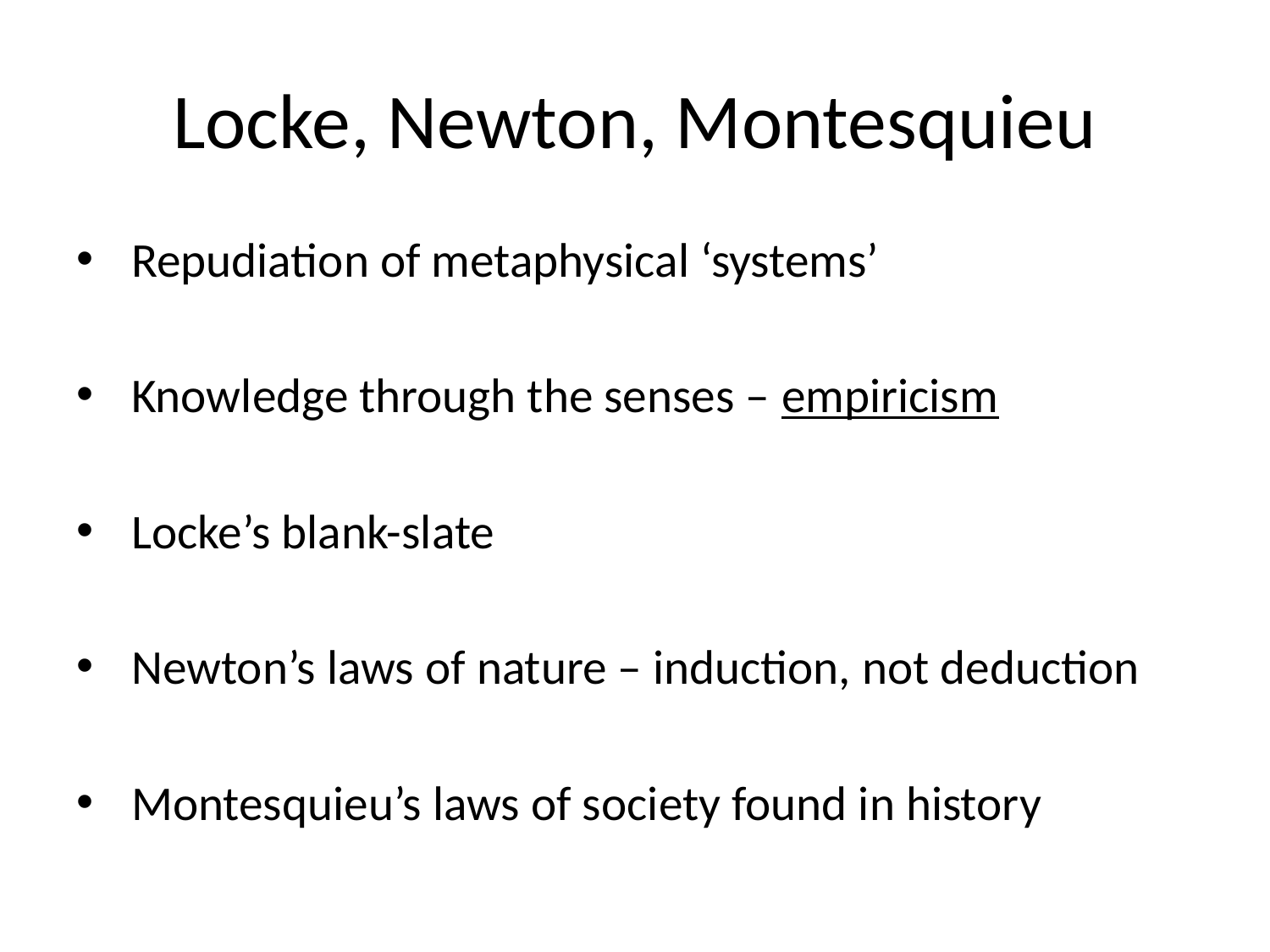

# Locke, Newton, Montesquieu
 Repudiation of metaphysical ‘systems’

 Knowledge through the senses – empiricism

 Locke’s blank-slate

 Newton’s laws of nature – induction, not deduction

 Montesquieu’s laws of society found in history